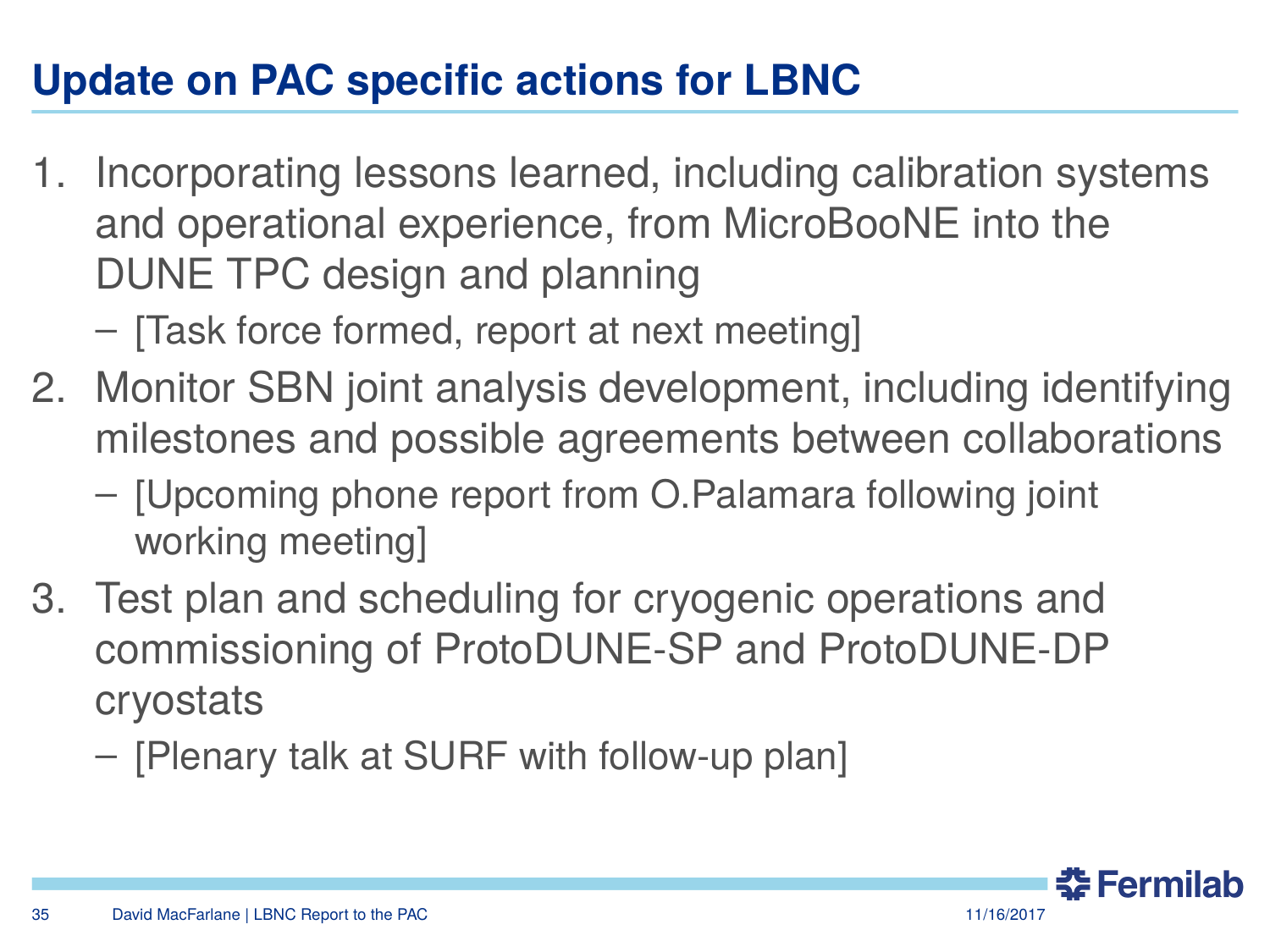

# Update on PAC specific actions for LBNC
Incorporating lessons learned, including calibration systems and operational experience, from MicroBooNE into the DUNE TPC design and planning
[Task force formed, report at next meeting]
Monitor SBN joint analysis development, including identifying milestones and possible agreements between collaborations
[Upcoming phone report from O.Palamara following joint working meeting]
Test plan and scheduling for cryogenic operations and commissioning of ProtoDUNE-SP and ProtoDUNE-DP cryostats
[Plenary talk at SURF with follow-up plan]
35
David MacFarlane | LBNC Report to the PAC
11/16/2017